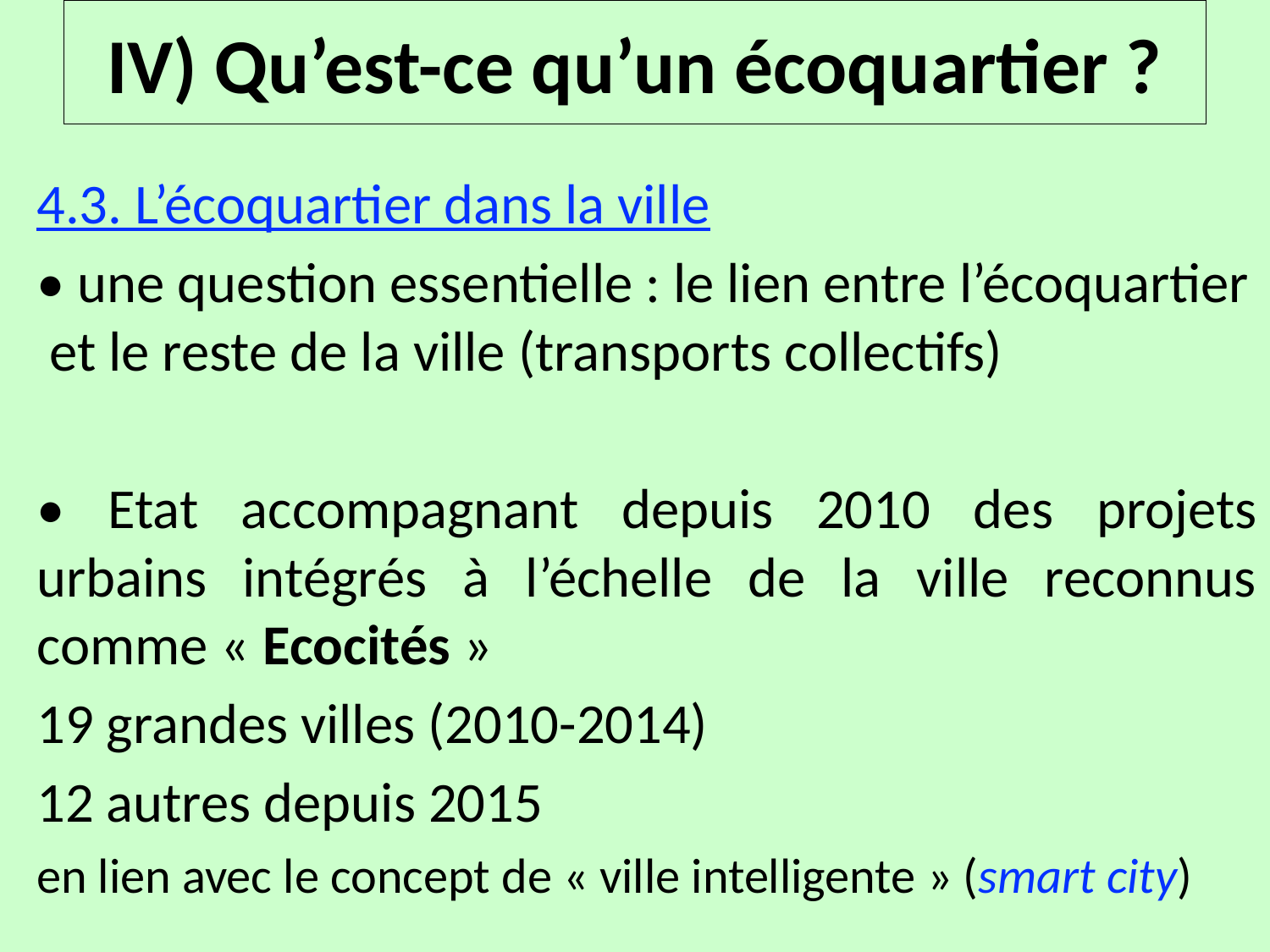

# IV) Qu’est-ce qu’un écoquartier ?
4.3. L’écoquartier dans la ville
• une question essentielle : le lien entre l’écoquartier  et le reste de la ville (transports collectifs)

• Etat accompagnant depuis 2010 des projets urbains intégrés à l’échelle de la ville reconnus comme « Ecocités »
19 grandes villes (2010-2014)
12 autres depuis 2015
en lien avec le concept de « ville intelligente » (smart city)